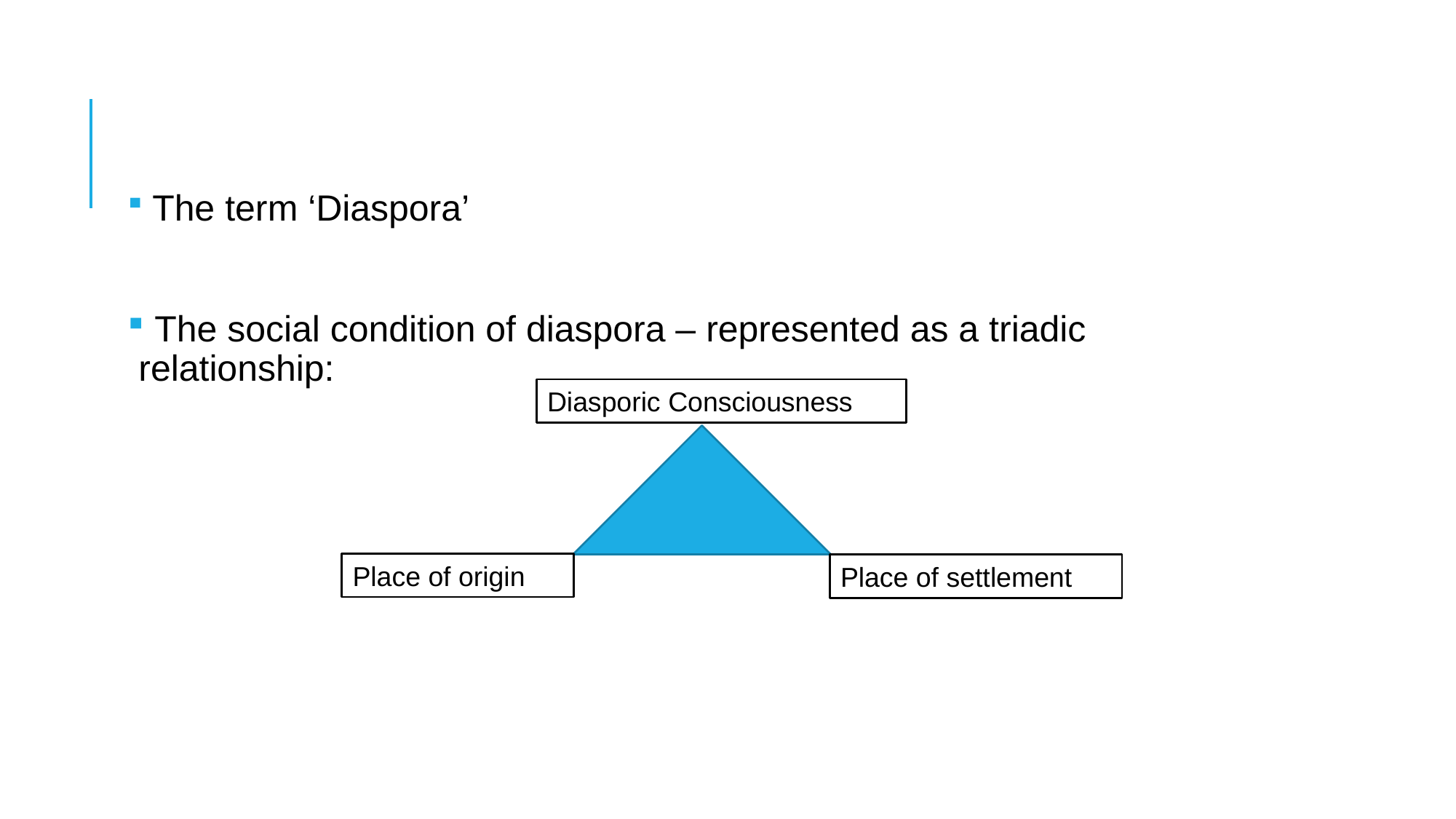

#
 The term ‘Diaspora’

 The social condition of diaspora – represented as a triadic relationship:

Diasporic Consciousness

Place of origin
Place of settlement